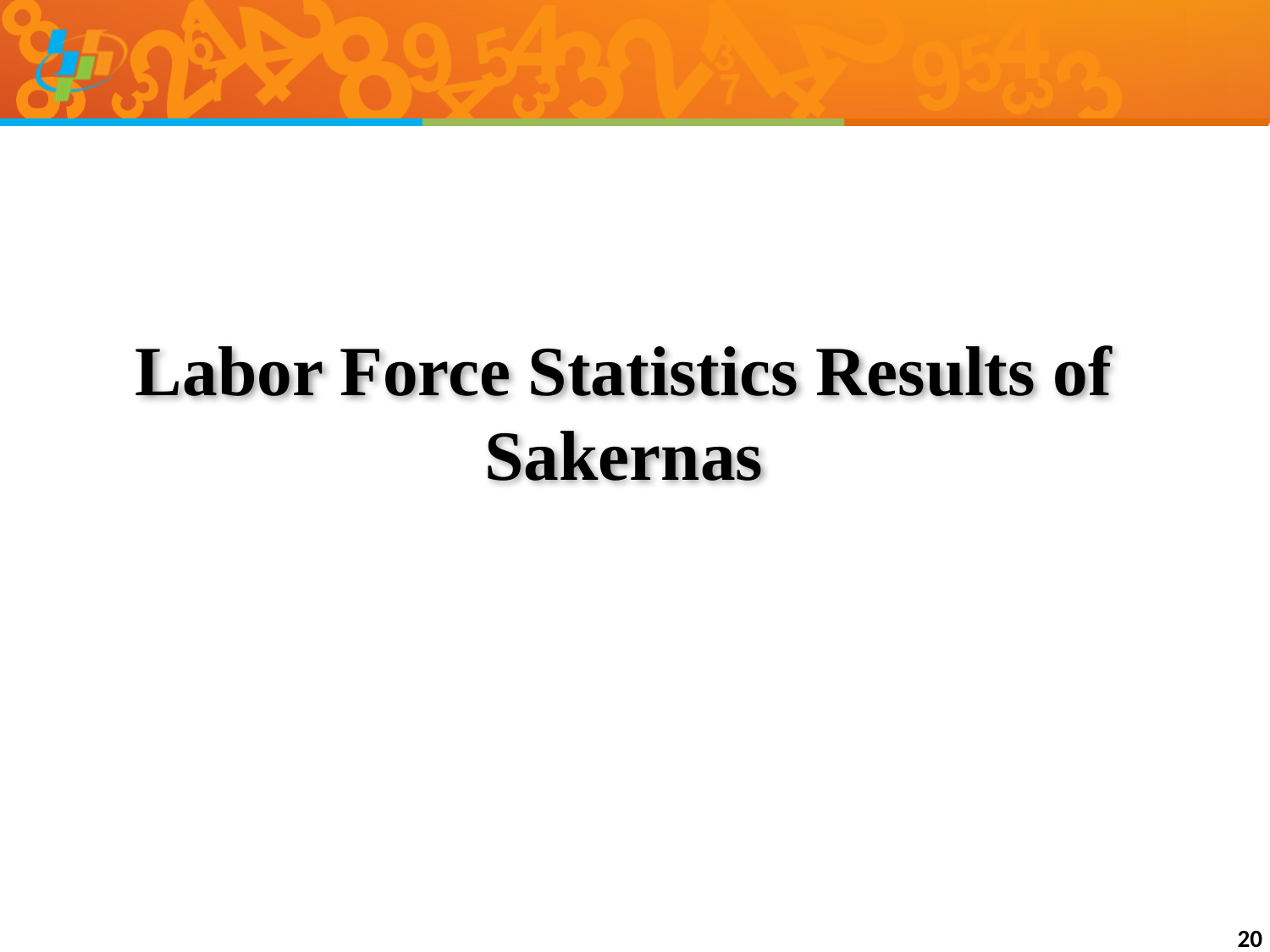

# Labor Force Statistics Results of Sakernas
20